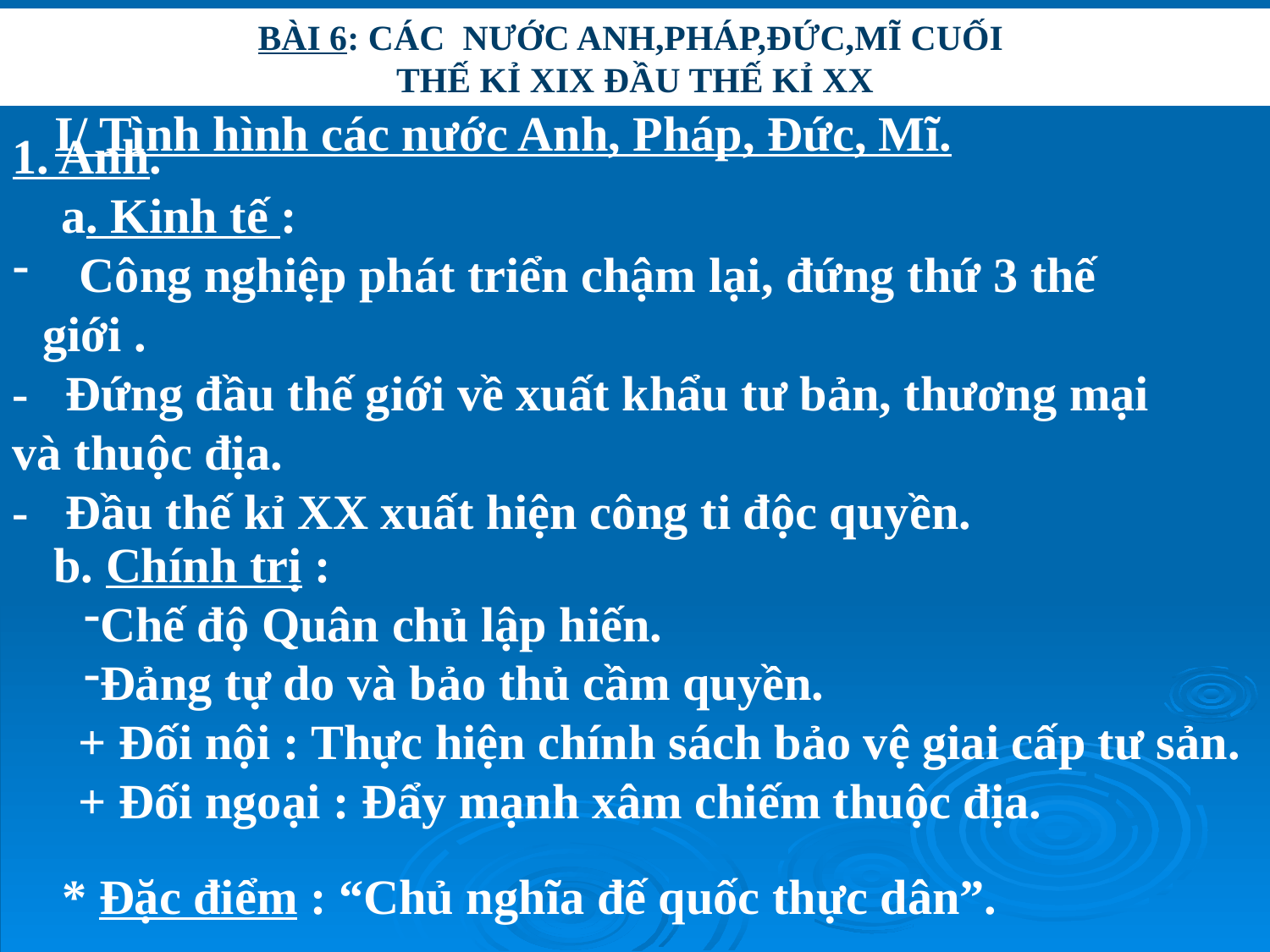

BÀI 6: CÁC  NƯỚC ANH,PHÁP,ĐỨC,MĨ CUỐI
THẾ KỈ XIX ĐẦU THẾ KỈ XX
I/ Tình hình các nước Anh, Pháp, Đức, Mĩ.
1. Anh.
    a. Kinh tế :
   Công nghiệp phát triển chậm lại, đứng thứ 3 thế giới .
-   Đứng đầu thế giới về xuất khẩu tư bản, thương mại và thuộc địa.
-   Đầu thế kỉ XX xuất hiện công ti độc quyền.
b. Chính trị :
Chế độ Quân chủ lập hiến.
Đảng tự do và bảo thủ cầm quyền.
  + Đối nội : Thực hiện chính sách bảo vệ giai cấp tư sản.
  + Đối ngoại : Đẩy mạnh xâm chiếm thuộc địa.
* Đặc điểm : “Chủ nghĩa đế quốc thực dân”.